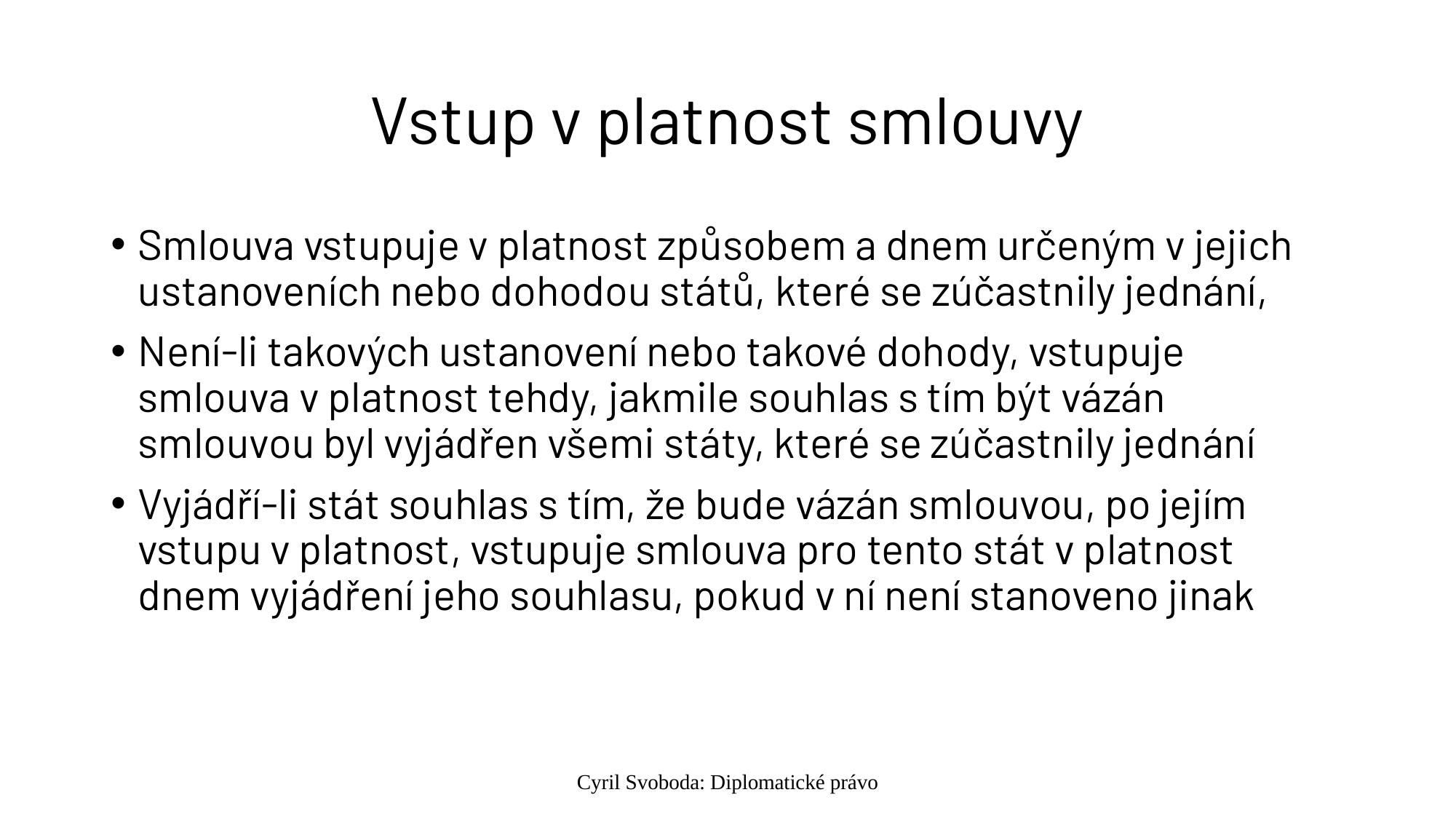

# Vstup v platnost smlouvy
Smlouva vstupuje v platnost způsobem a dnem určeným v jejich ustanoveních nebo dohodou států, které se zúčastnily jednání,
Není-li takových ustanovení nebo takové dohody, vstupuje smlouva v platnost tehdy, jakmile souhlas s tím být vázán smlouvou byl vyjádřen všemi státy, které se zúčastnily jednání
Vyjádří-li stát souhlas s tím, že bude vázán smlouvou, po jejím vstupu v platnost, vstupuje smlouva pro tento stát v platnost dnem vyjádření jeho souhlasu, pokud v ní není stanoveno jinak
Cyril Svoboda: Diplomatické právo